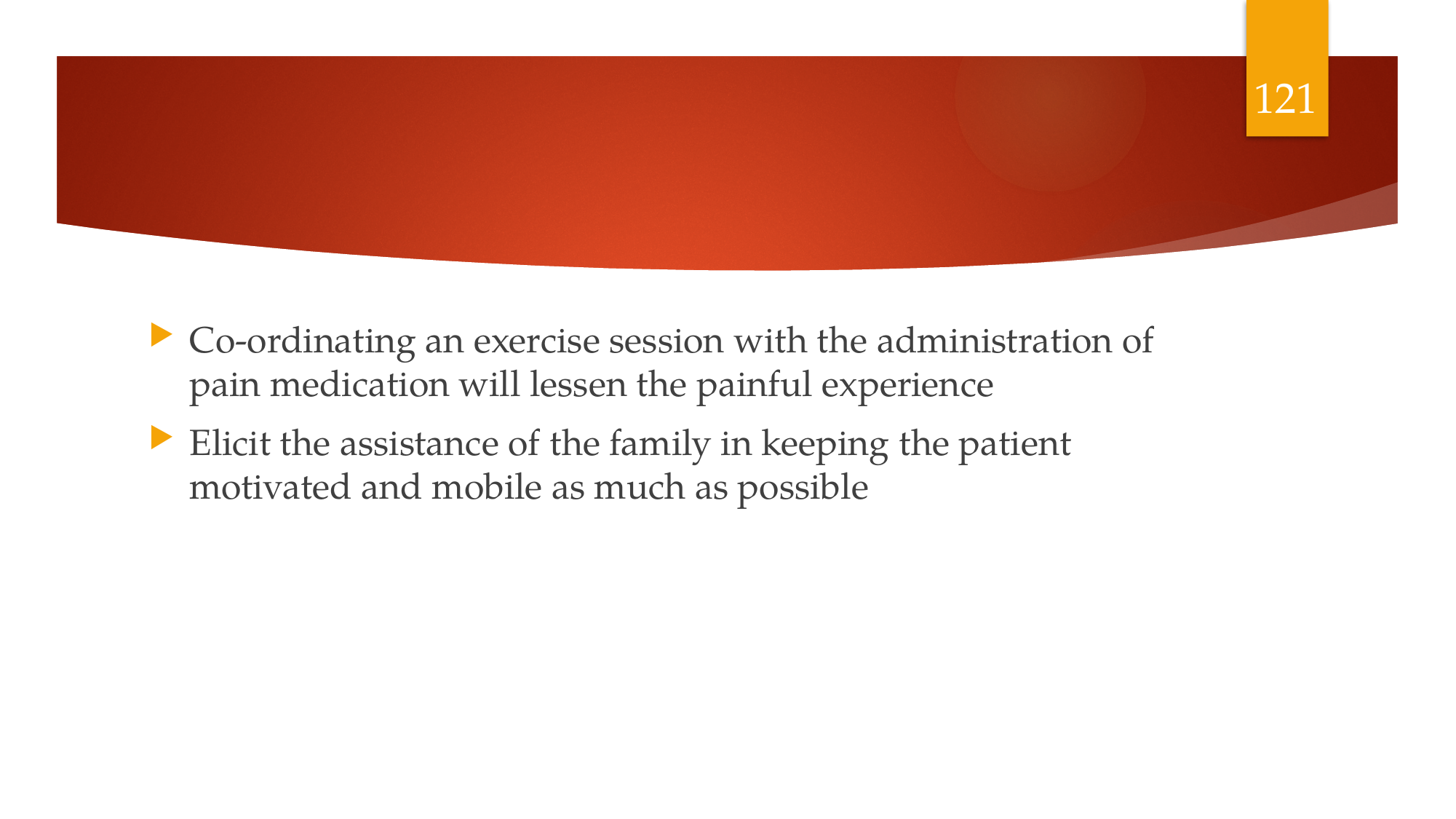

121
#
Co-ordinating an exercise session with the administration of pain medication will lessen the painful experience
Elicit the assistance of the family in keeping the patient motivated and mobile as much as possible